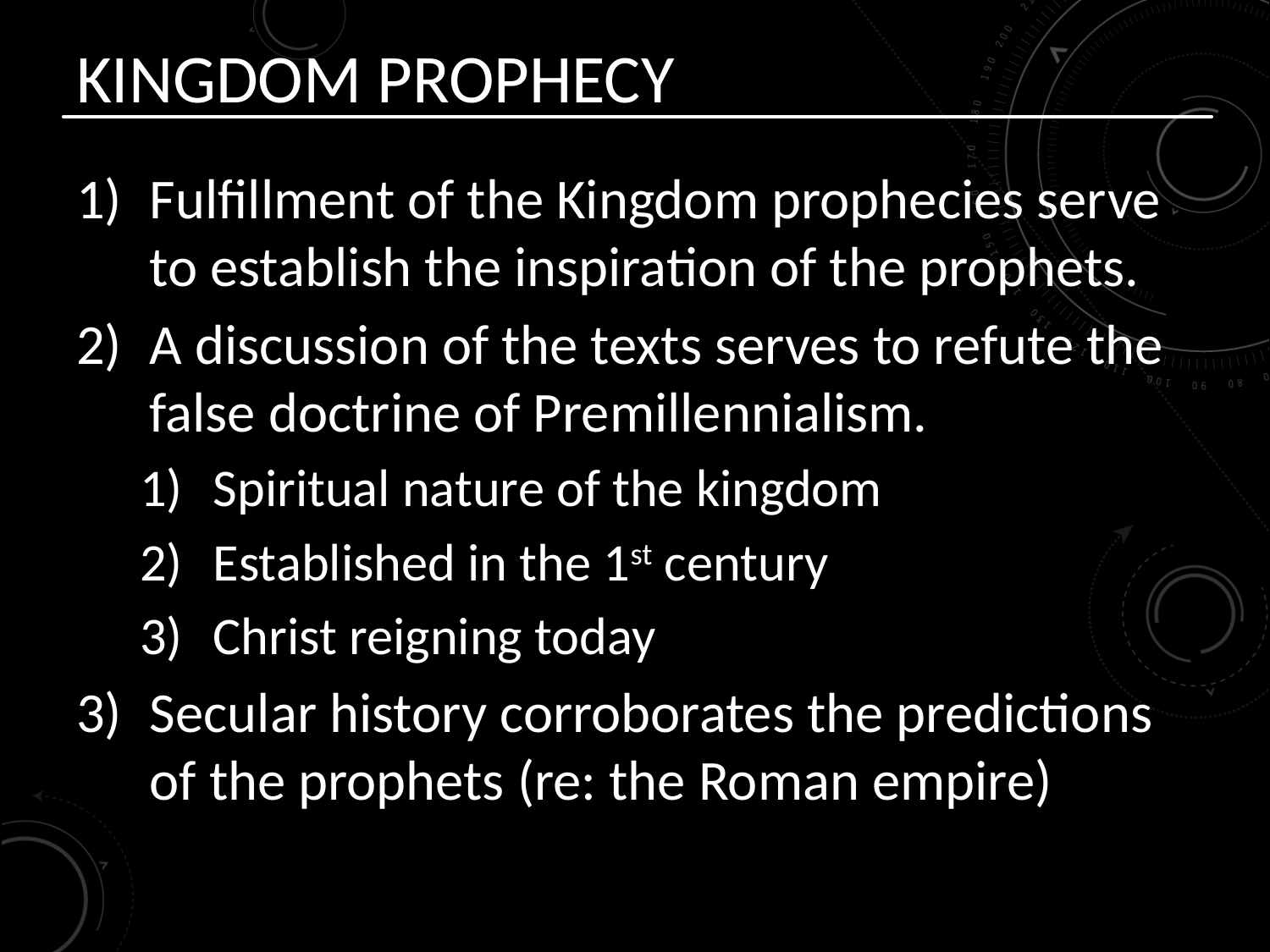

# Kingdom Prophecy
Fulfillment of the Kingdom prophecies serve to establish the inspiration of the prophets.
A discussion of the texts serves to refute the false doctrine of Premillennialism.
Spiritual nature of the kingdom
Established in the 1st century
Christ reigning today
Secular history corroborates the predictions of the prophets (re: the Roman empire)